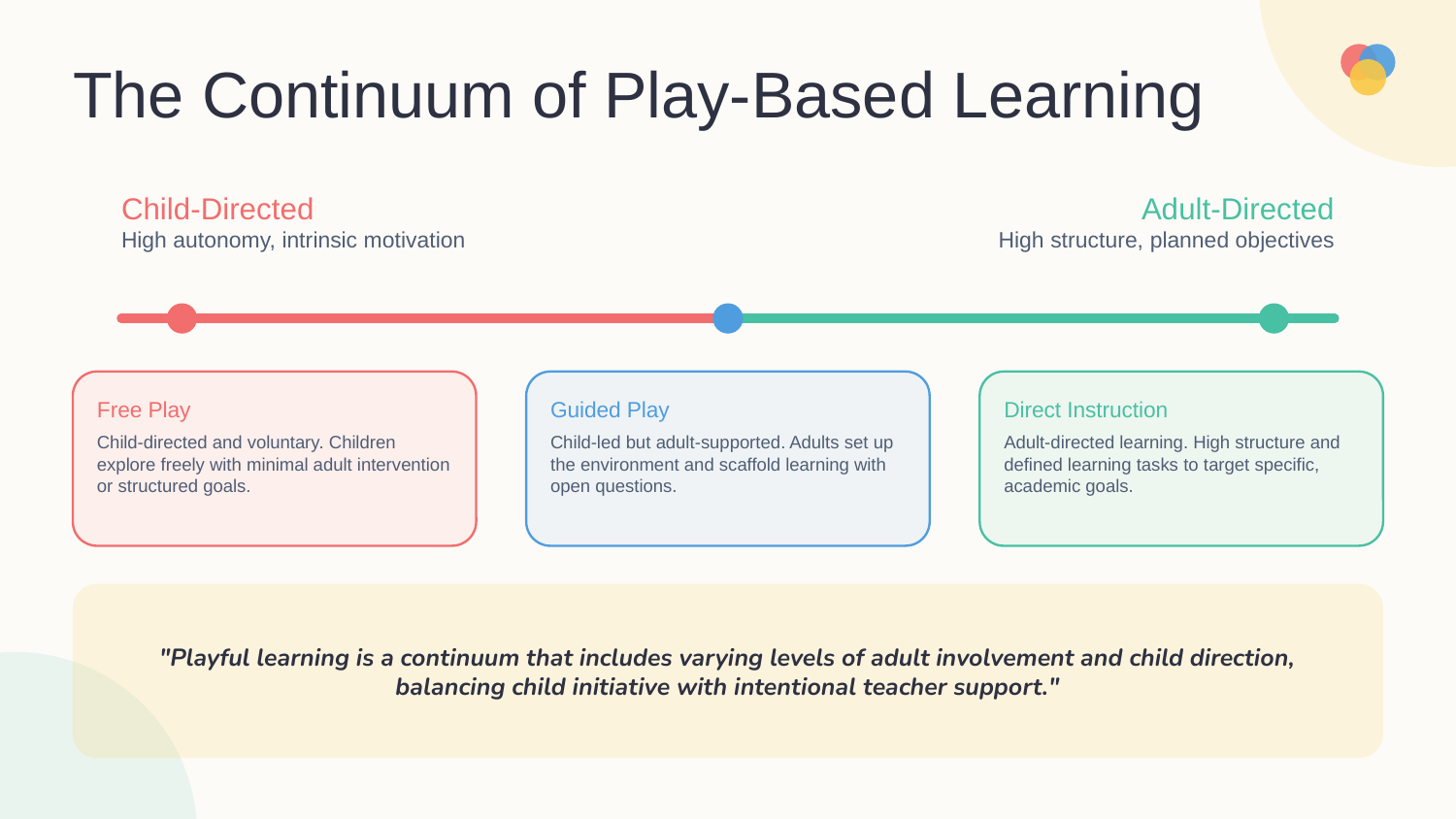

The Continuum of Play-Based Learning
Child-Directed
High autonomy, intrinsic motivation
Adult-Directed
High structure, planned objectives

Free Play
Child-directed and voluntary. Children explore freely with minimal adult intervention or structured goals.

Guided Play
Child-led but adult-supported. Adults set up the environment and scaffold learning with open questions.

Direct Instruction
Adult-directed learning. High structure and defined learning tasks to target specific, academic goals.

"Playful learning is a continuum that includes varying levels of adult involvement and child direction, balancing child initiative with intentional teacher support."